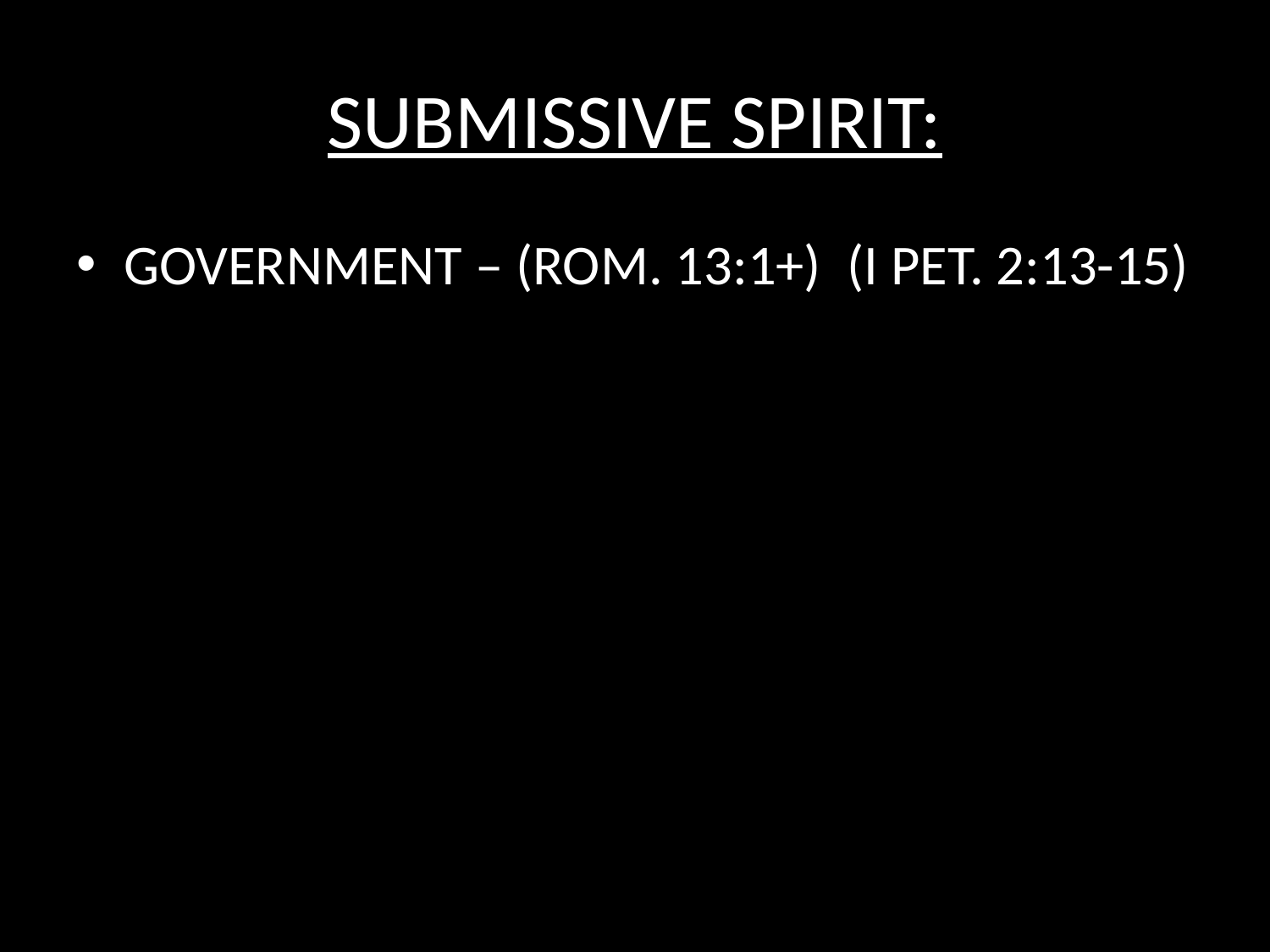

# SUBMISSIVE SPIRIT:
GOVERNMENT – (ROM. 13:1+)  (I PET. 2:13-15)